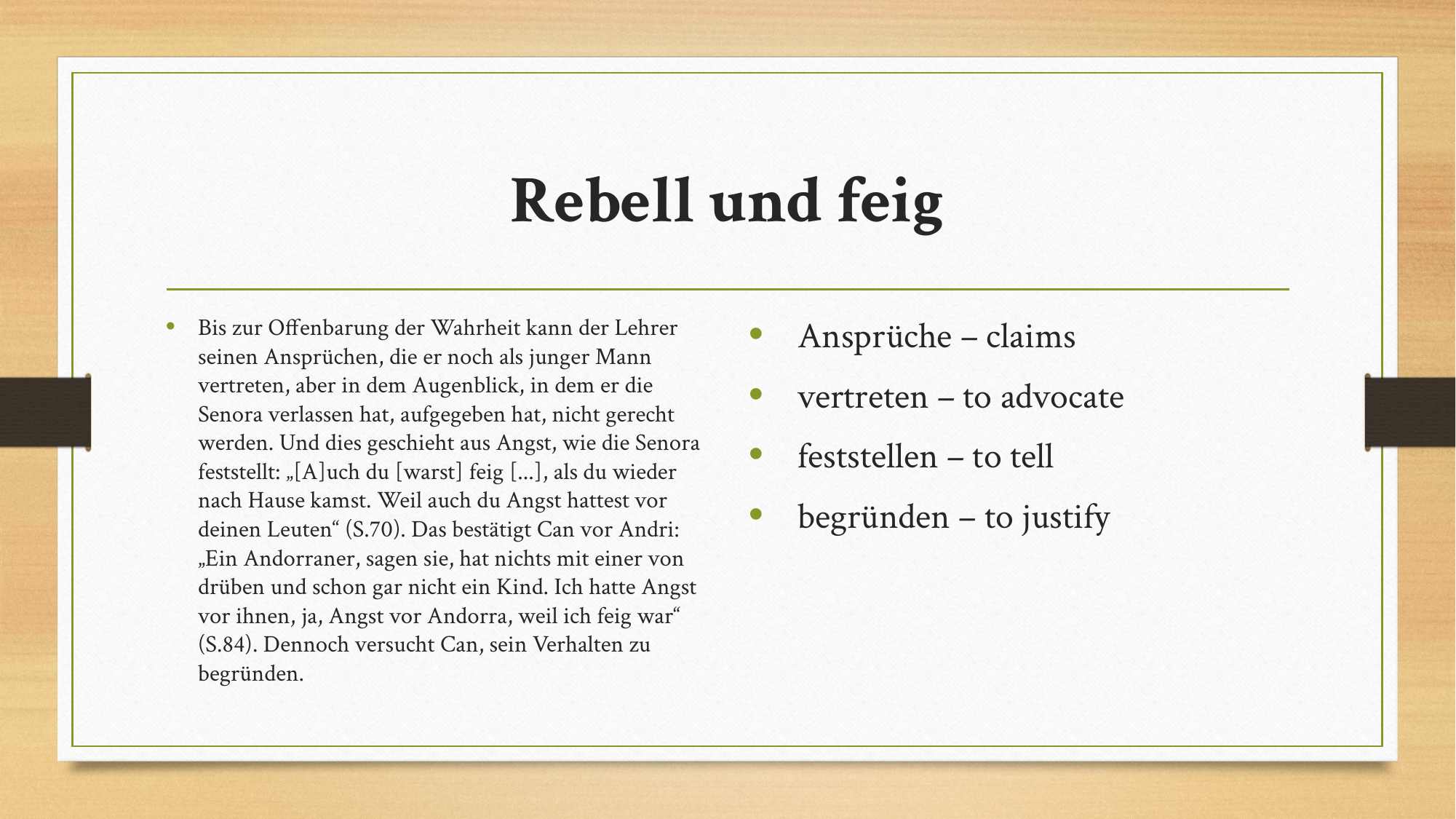

# Rebell und feig
Bis zur Offenbarung der Wahrheit kann der Lehrer seinen Ansprüchen, die er noch als junger Mann vertreten, aber in dem Augenblick, in dem er die Senora verlassen hat, aufgegeben hat, nicht gerecht werden. Und dies geschieht aus Angst, wie die Senora feststellt: „[A]uch du [warst] feig [...], als du wieder nach Hause kamst. Weil auch du Angst hattest vor deinen Leuten“ (S.70). Das bestätigt Can vor Andri: „Ein Andorraner, sagen sie, hat nichts mit einer von drüben und schon gar nicht ein Kind. Ich hatte Angst vor ihnen, ja, Angst vor Andorra, weil ich feig war“ (S.84). Dennoch versucht Can, sein Verhalten zu begründen.

Ansprüche – claims
vertreten – to advocate
feststellen – to tell
begründen – to justify